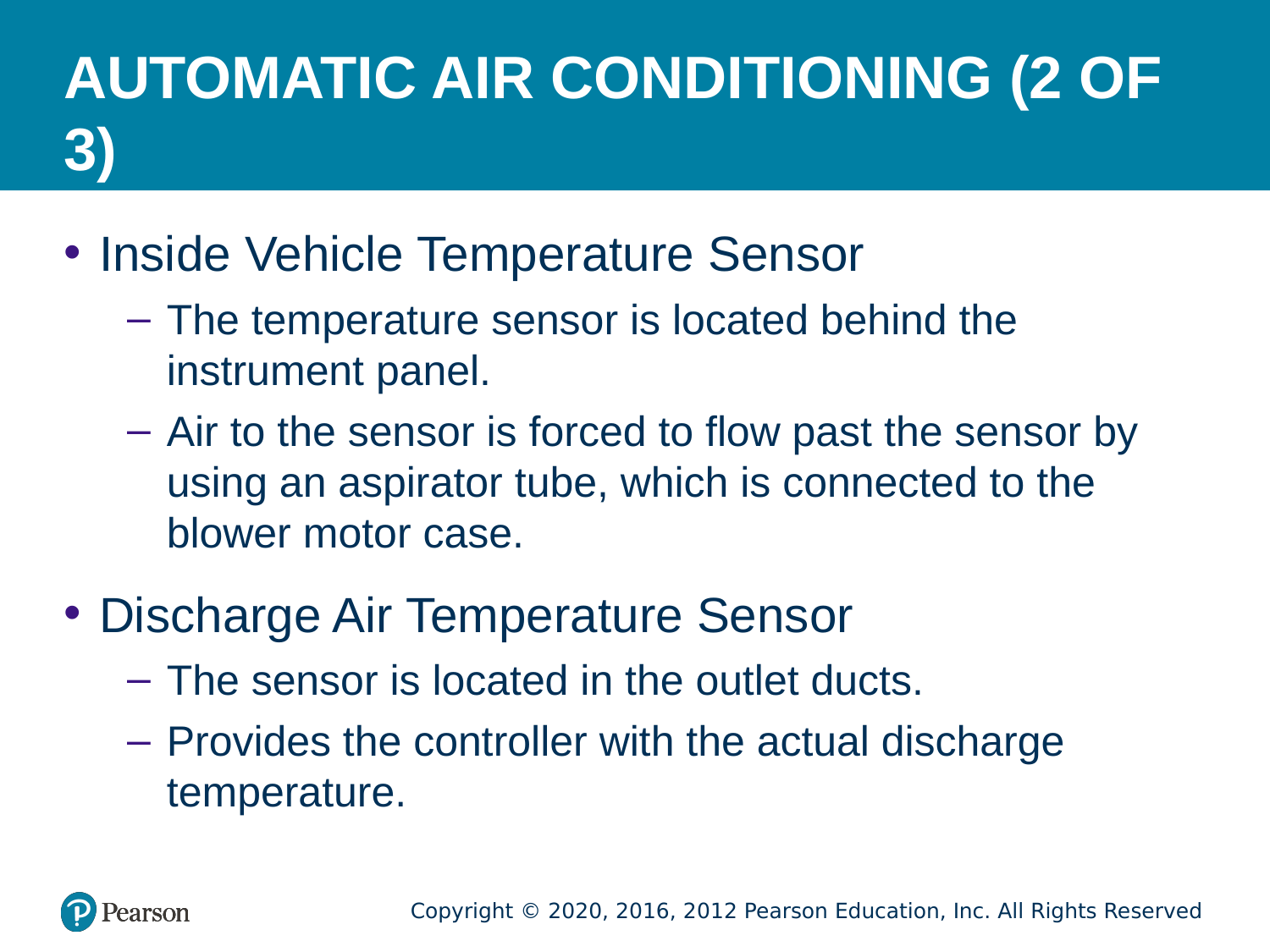

# AUTOMATIC AIR CONDITIONING (2 OF 3)
Inside Vehicle Temperature Sensor
The temperature sensor is located behind the instrument panel.
Air to the sensor is forced to flow past the sensor by using an aspirator tube, which is connected to the blower motor case.
Discharge Air Temperature Sensor
The sensor is located in the outlet ducts.
Provides the controller with the actual discharge temperature.